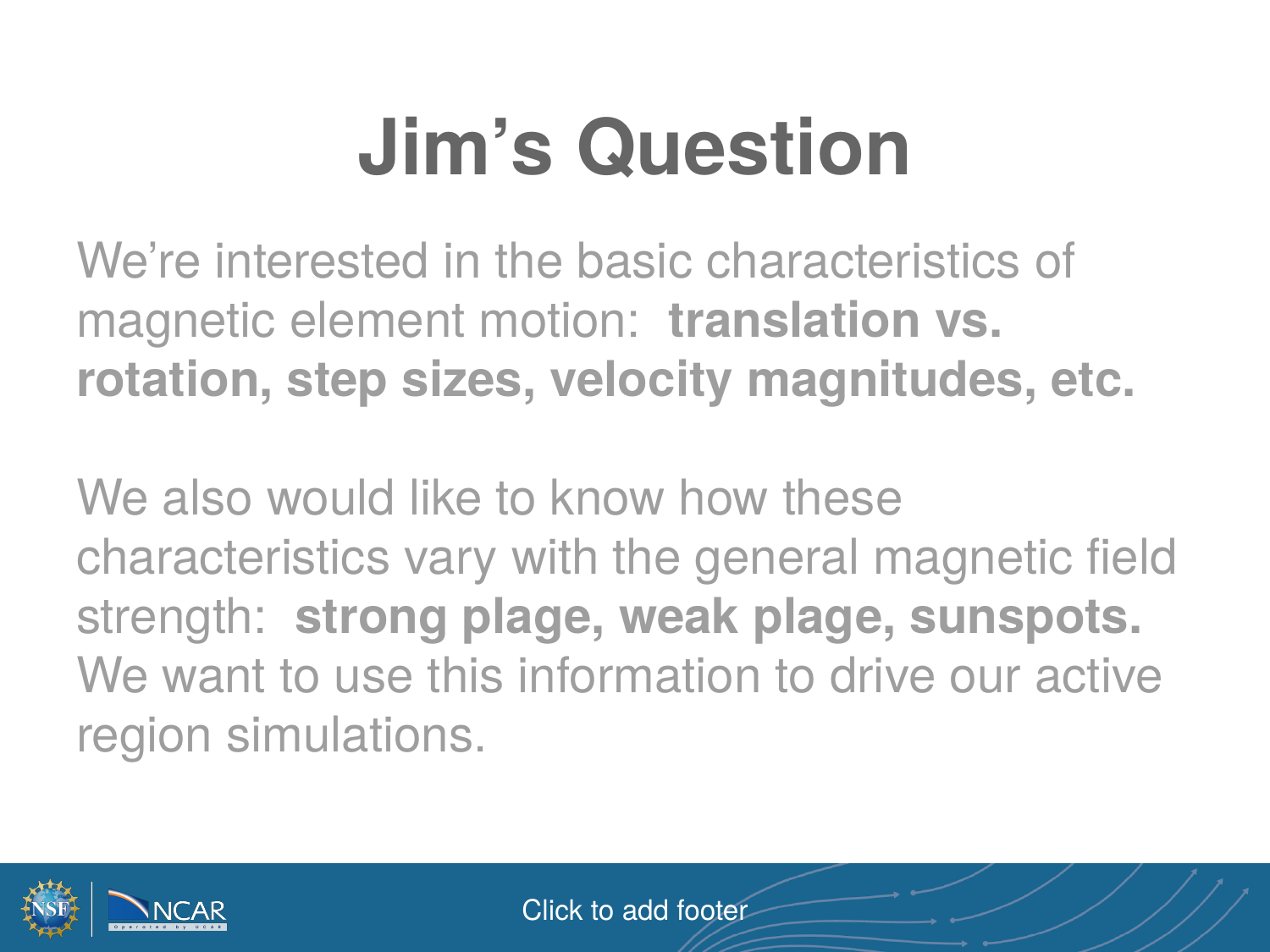

# Jim’s Question
We’re interested in the basic characteristics of magnetic element motion:  translation vs. rotation, step sizes, velocity magnitudes, etc.

We also would like to know how these characteristics vary with the general magnetic field strength:  strong plage, weak plage, sunspots. We want to use this information to drive our active region simulations.
Click to add footer